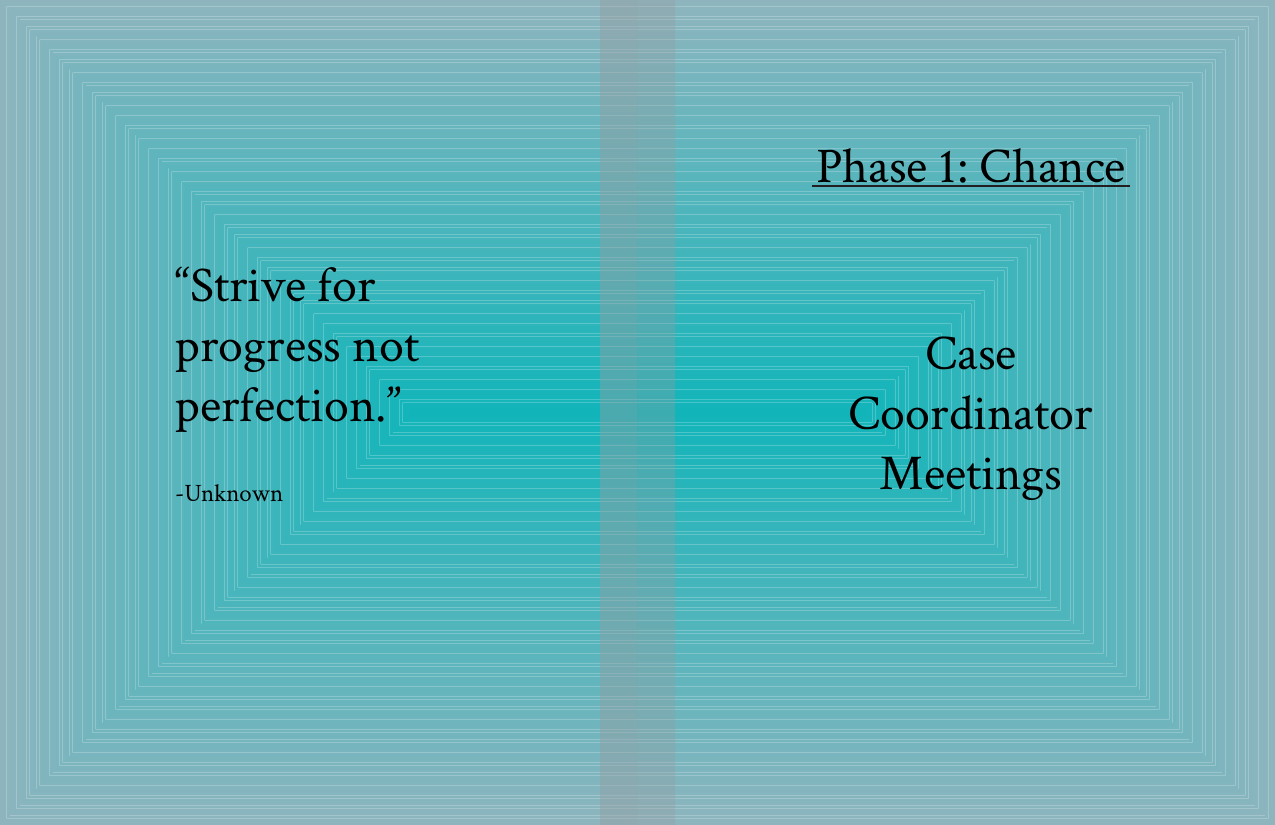

Phase 1: Chance

“Strive for progress not perfection.”

-Unknown
Case Coordinator Meetings